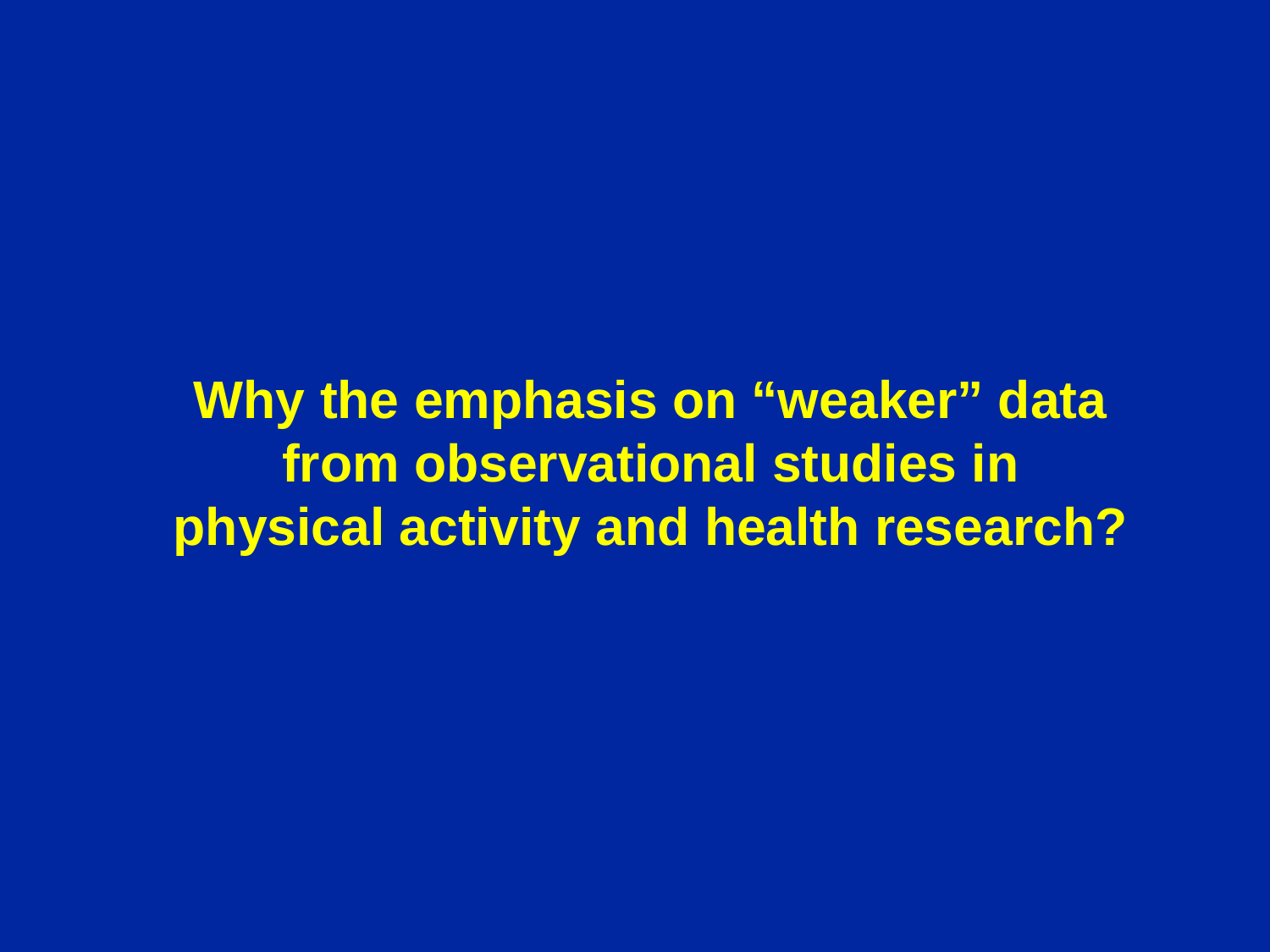

Why the emphasis on “weaker” data from observational studies in physical activity and health research?